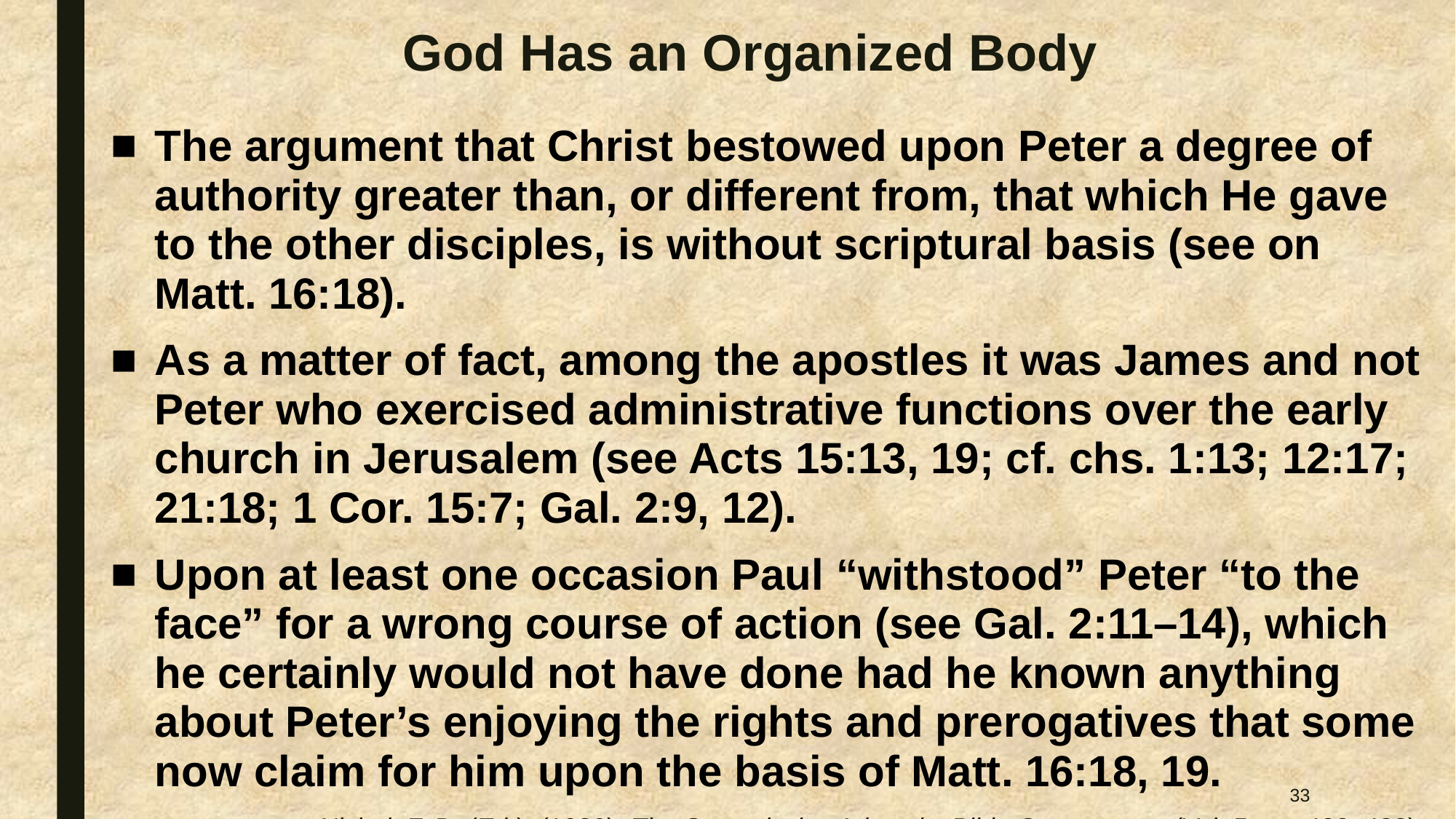

# God Has an Organized Body
The argument that Christ bestowed upon Peter a degree of authority greater than, or different from, that which He gave to the other disciples, is without scriptural basis (see on Matt. 16:18).
As a matter of fact, among the apostles it was James and not Peter who exercised administrative functions over the early church in Jerusalem (see Acts 15:13, 19; cf. chs. 1:13; 12:17; 21:18; 1 Cor. 15:7; Gal. 2:9, 12).
Upon at least one occasion Paul “withstood” Peter “to the face” for a wrong course of action (see Gal. 2:11–14), which he certainly would not have done had he known anything about Peter’s enjoying the rights and prerogatives that some now claim for him upon the basis of Matt. 16:18, 19.
Nichol, F. D. (Ed.). (1980). The Seventh-day Adventist Bible Commentary (Vol. 5, pp. 432–433).

33